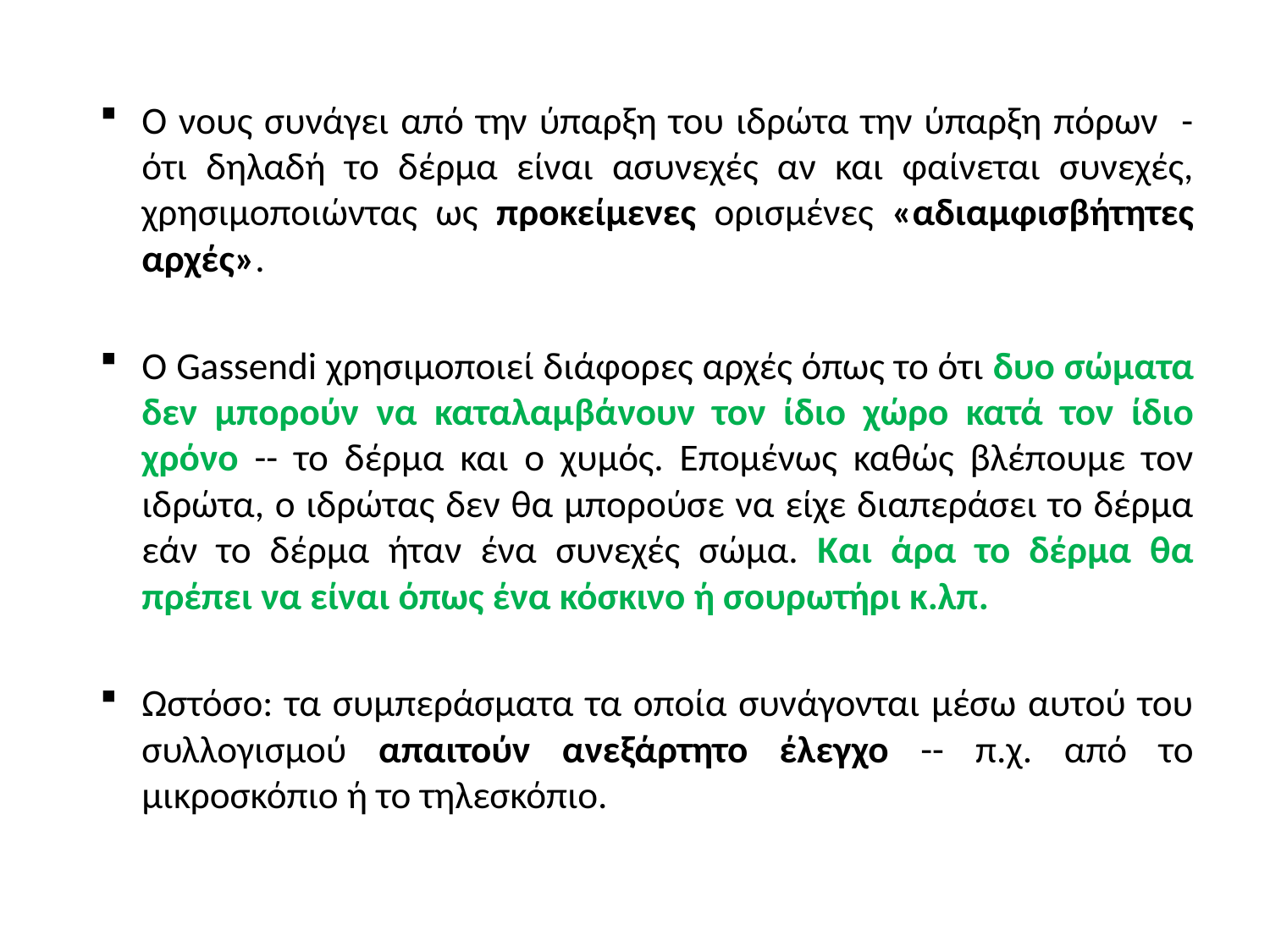

Ο νους συνάγει από την ύπαρξη του ιδρώτα την ύπαρξη πόρων  - ότι δηλαδή το δέρμα είναι ασυνεχές αν και φαίνεται συνεχές, χρησιμοποιώντας ως προκείμενες ορισμένες «αδιαμφισβήτητες αρχές».

Ο Gassendi χρησιμοποιεί διάφορες αρχές όπως το ότι δυο σώματα δεν μπορούν να καταλαμβάνουν τον ίδιο χώρο κατά τον ίδιο χρόνο -- το δέρμα και ο χυμός. Επομένως καθώς βλέπουμε τον ιδρώτα, ο ιδρώτας δεν θα μπορούσε να είχε διαπεράσει το δέρμα εάν το δέρμα ήταν ένα συνεχές σώμα. Και άρα το δέρμα θα πρέπει να είναι όπως ένα κόσκινο ή σουρωτήρι κ.λπ.

Ωστόσο: τα συμπεράσματα τα οποία συνάγονται μέσω αυτού του συλλογισμού απαιτούν ανεξάρτητο έλεγχο -- π.χ. από το μικροσκόπιο ή το τηλεσκόπιο.